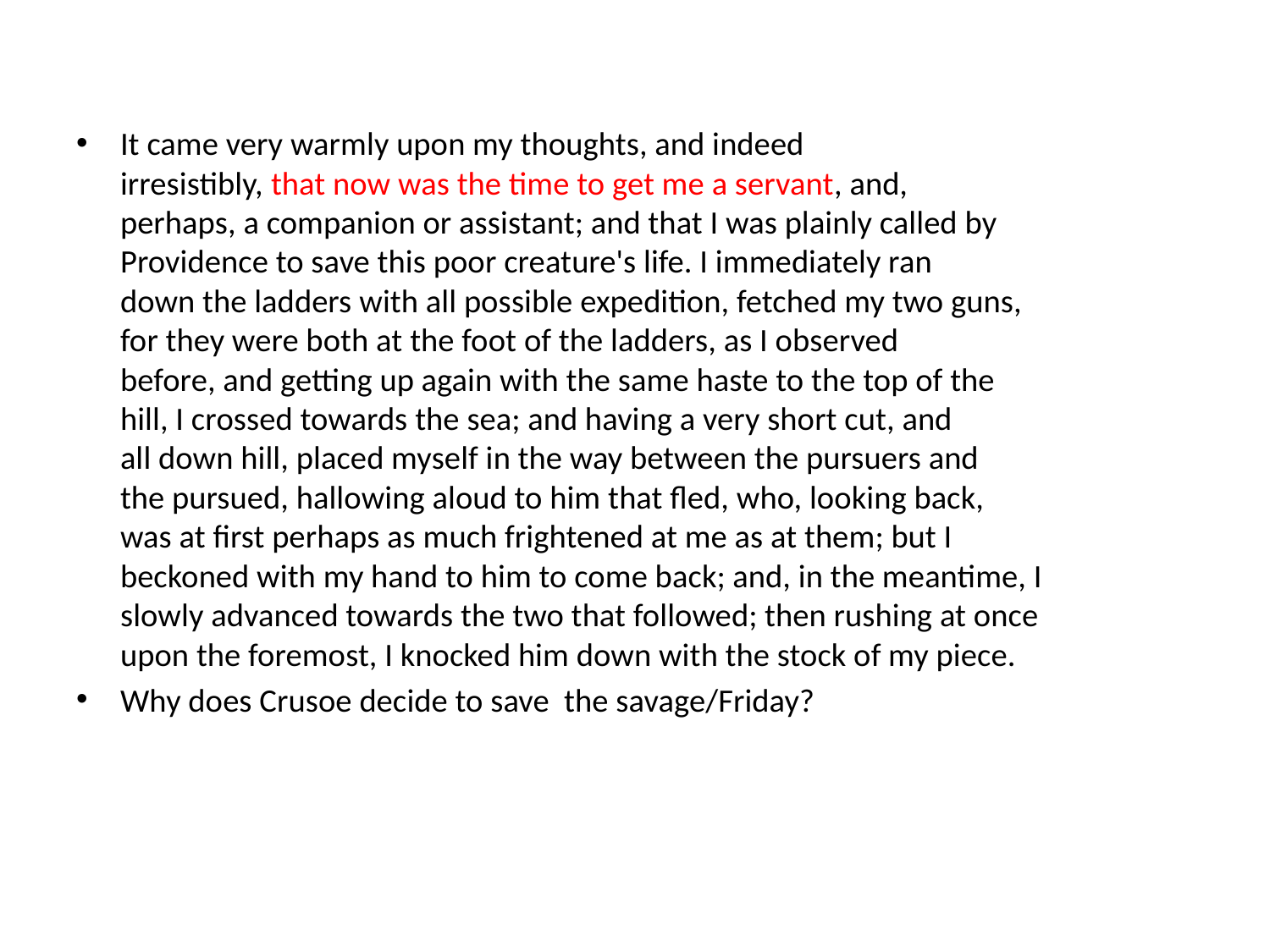

It came very warmly upon my thoughts, and indeed 
irresistibly, that now was the time to get me a servant, and, 
perhaps, a companion or assistant; and that I was plainly called by 
Providence to save this poor creature's life. I immediately ran 
down the ladders with all possible expedition, fetched my two guns, 
for they were both at the foot of the ladders, as I observed 
before, and getting up again with the same haste to the top of the 
hill, I crossed towards the sea; and having a very short cut, and 
all down hill, placed myself in the way between the pursuers and 
the pursued, hallowing aloud to him that fled, who, looking back, 
was at first perhaps as much frightened at me as at them; but I 
beckoned with my hand to him to come back; and, in the meantime, I 
slowly advanced towards the two that followed; then rushing at once 
upon the foremost, I knocked him down with the stock of my piece.
Why does Crusoe decide to save  the savage/Friday?